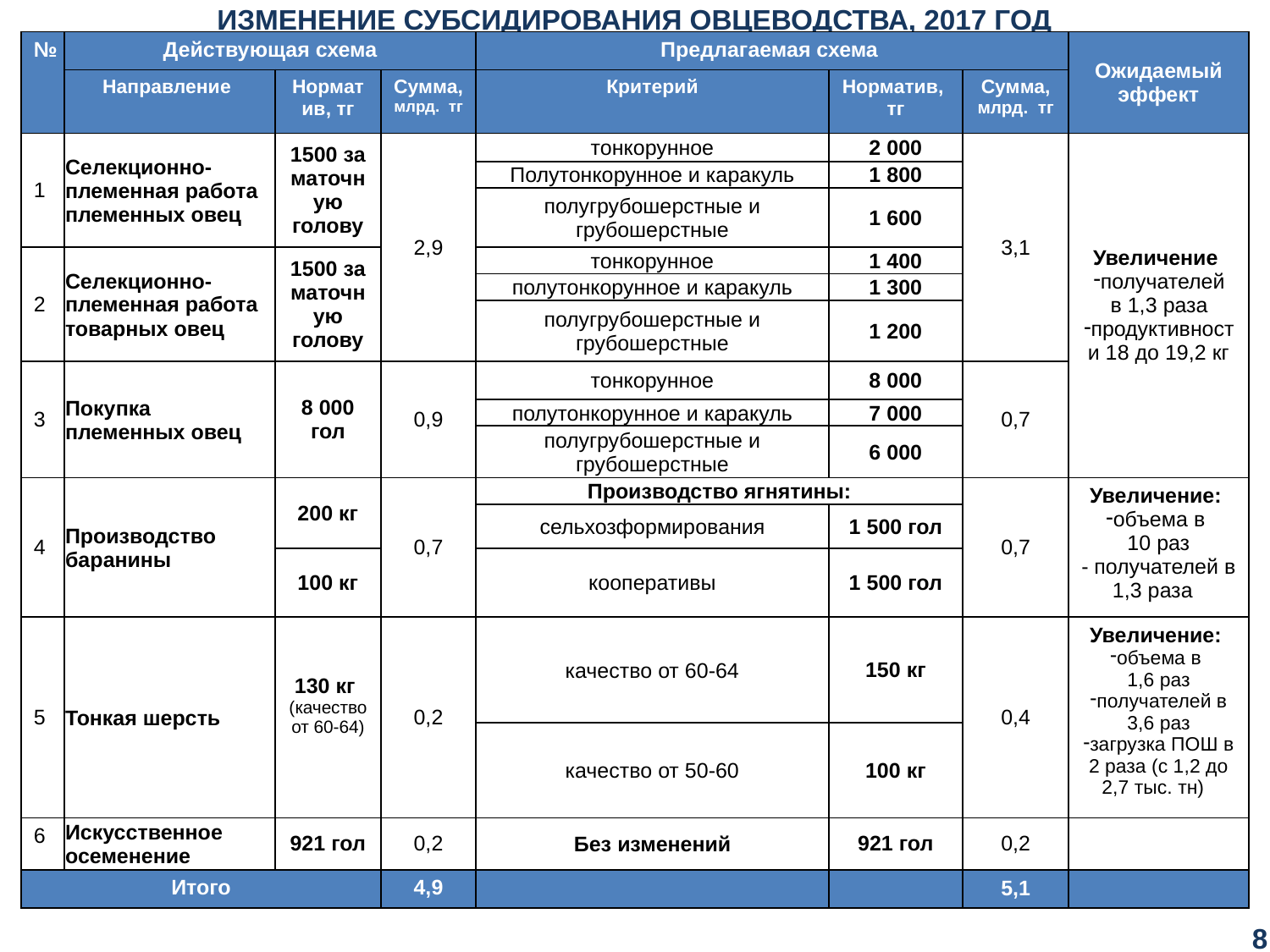

ИЗМЕНЕНИЕ СУБСИДИРОВАНИЯ ОВЦЕВОДСТВА, 2017 ГОД
| № | Действующая схема |  |  | Предлагаемая схема |  |  | Ожидаемый эффект |
| --- | --- | --- | --- | --- | --- | --- | --- |
|  | Направление | Норматив, тг | Сумма, млрд. тг | Критерий | Норматив, тг | Сумма, млрд. тг |  |
| 1 | Селекционно-племенная работа племенных овец | 1500 за маточную голову | 2,9 | тонкорунное | 2 000 | 3,1 | Увеличение получателей в 1,3 раза продуктивности 18 до 19,2 кг |
|  |  |  |  | Полутонкорунное и каракуль | 1 800 |  |  |
|  |  |  |  | полугрубошерстные и грубошерстные | 1 600 |  |  |
| 2 | Селекционно-племенная работа товарных овец | 1500 за маточную голову |  | тонкорунное | 1 400 |  |  |
|  |  |  |  | полутонкорунное и каракуль | 1 300 |  |  |
|  |  |  |  | полугрубошерстные и грубошерстные | 1 200 |  |  |
| 3 | Покупка племенных овец | 8 000 гол | 0,9 | тонкорунное | 8 000 | 0,7 |  |
|  |  |  |  | полутонкорунное и каракуль | 7 000 |  |  |
|  |  |  |  | полугрубошерстные и грубошерстные | 6 000 |  |  |
| 4 | Производство баранины | 200 кг | 0,7 | Производство ягнятины: |  | 0,7 | Увеличение: объема в 10 раз - получателей в 1,3 раза |
|  |  |  |  | сельхозформирования | 1 500 гол |  |  |
|  |  | 100 кг |  | кооперативы | 1 500 гол |  |  |
| 5 | Тонкая шерсть | 130 кг (качество от 60-64) | 0,2 | качество от 60-64 | 150 кг | 0,4 | Увеличение: объема в 1,6 раз получателей в 3,6 раз загрузка ПОШ в 2 раза (с 1,2 до 2,7 тыс. тн) |
|  |  |  |  | качество от 50-60 | 100 кг |  |  |
| 6 | Искусственное осеменение | 921 гол | 0,2 | Без изменений | 921 гол | 0,2 |  |
| Итого |  |  | 4,9 |  |  | 5,1 |  |
8